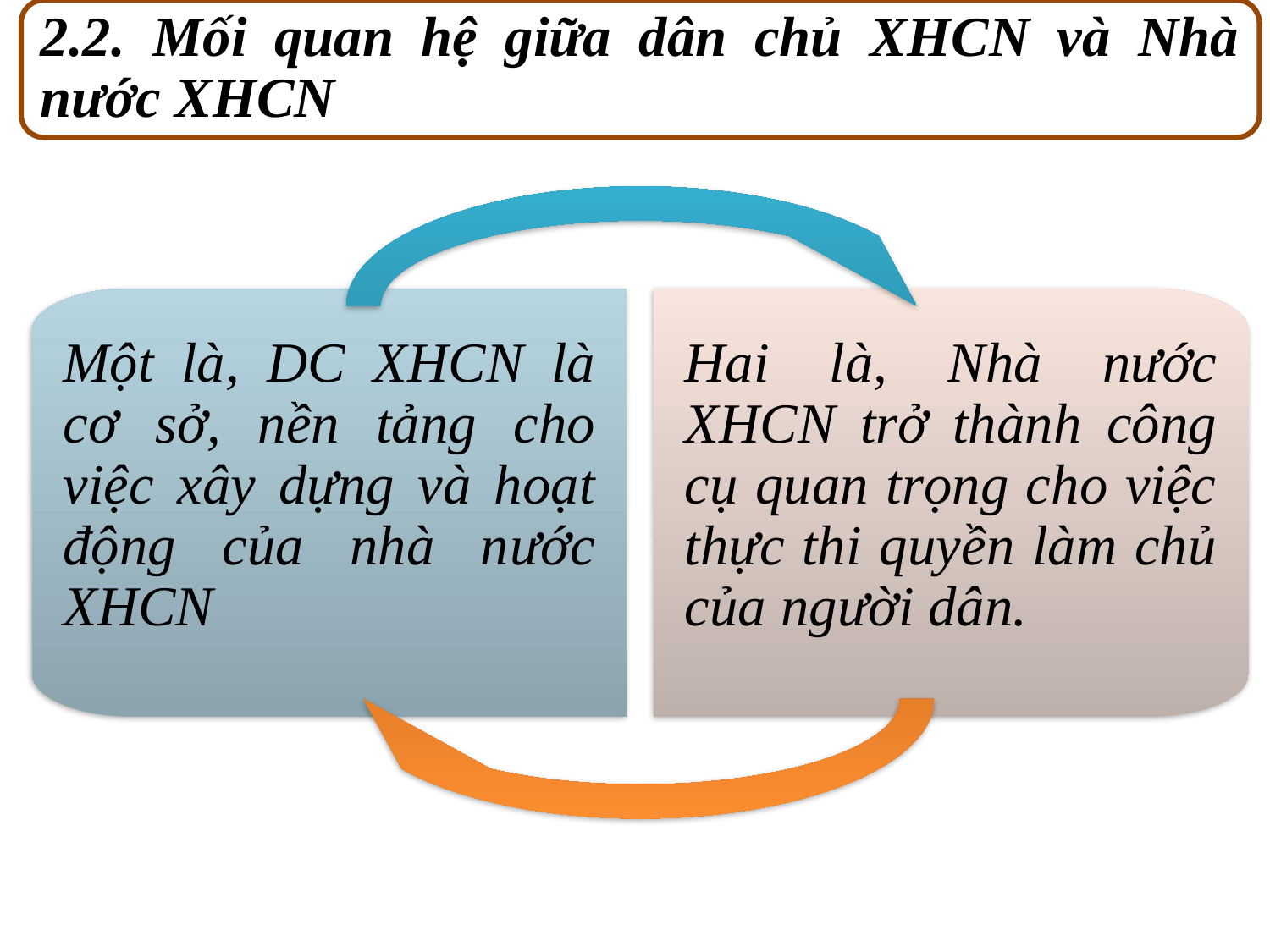

2.2. Mối quan hệ giữa dân chủ XHCN và Nhà nước XHCN

Một là, DC XHCN là cơ sở, nền tảng cho việc xây dựng và hoạt động của nhà nước XHCN
Hai là, Nhà nước XHCN trở thành công cụ quan trọng cho việc thực thi quyền làm chủ của người dân.